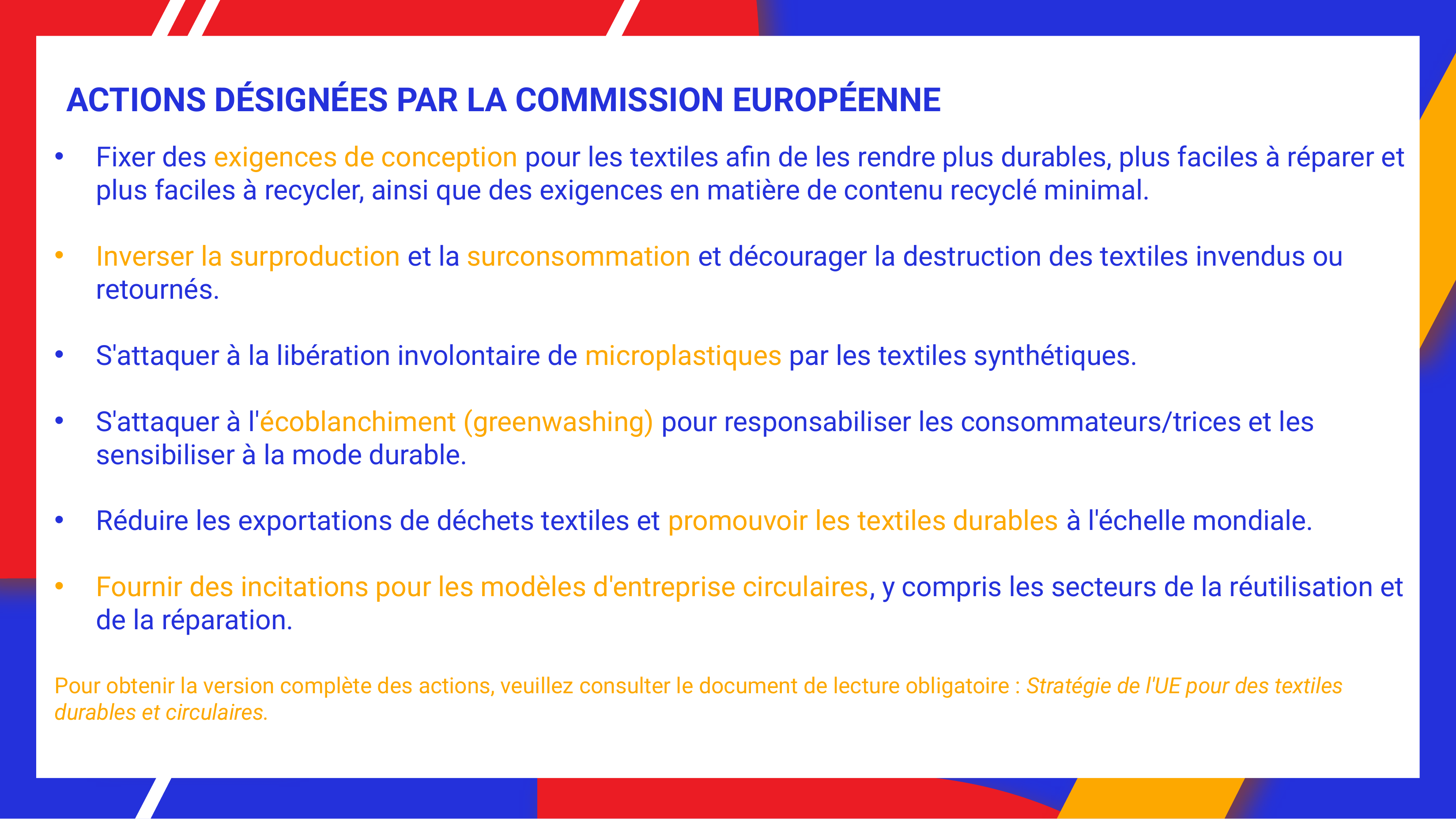

# ACTIONS DÉSIGNÉES PAR LA COMMISSION EUROPÉENNE
Fixer des exigences de conception pour les textiles afin de les rendre plus durables, plus faciles à réparer et plus faciles à recycler, ainsi que des exigences en matière de contenu recyclé minimal.

Inverser la surproduction et la surconsommation et décourager la destruction des textiles invendus ou retournés.

S'attaquer à la libération involontaire de microplastiques par les textiles synthétiques.

S'attaquer à l'écoblanchiment (greenwashing) pour responsabiliser les consommateurs/trices et les sensibiliser à la mode durable.

Réduire les exportations de déchets textiles et promouvoir les textiles durables à l'échelle mondiale.

Fournir des incitations pour les modèles d'entreprise circulaires, y compris les secteurs de la réutilisation et de la réparation.

Pour obtenir la version complète des actions, veuillez consulter le document de lecture obligatoire : Stratégie de l'UE pour des textiles durables et circulaires.